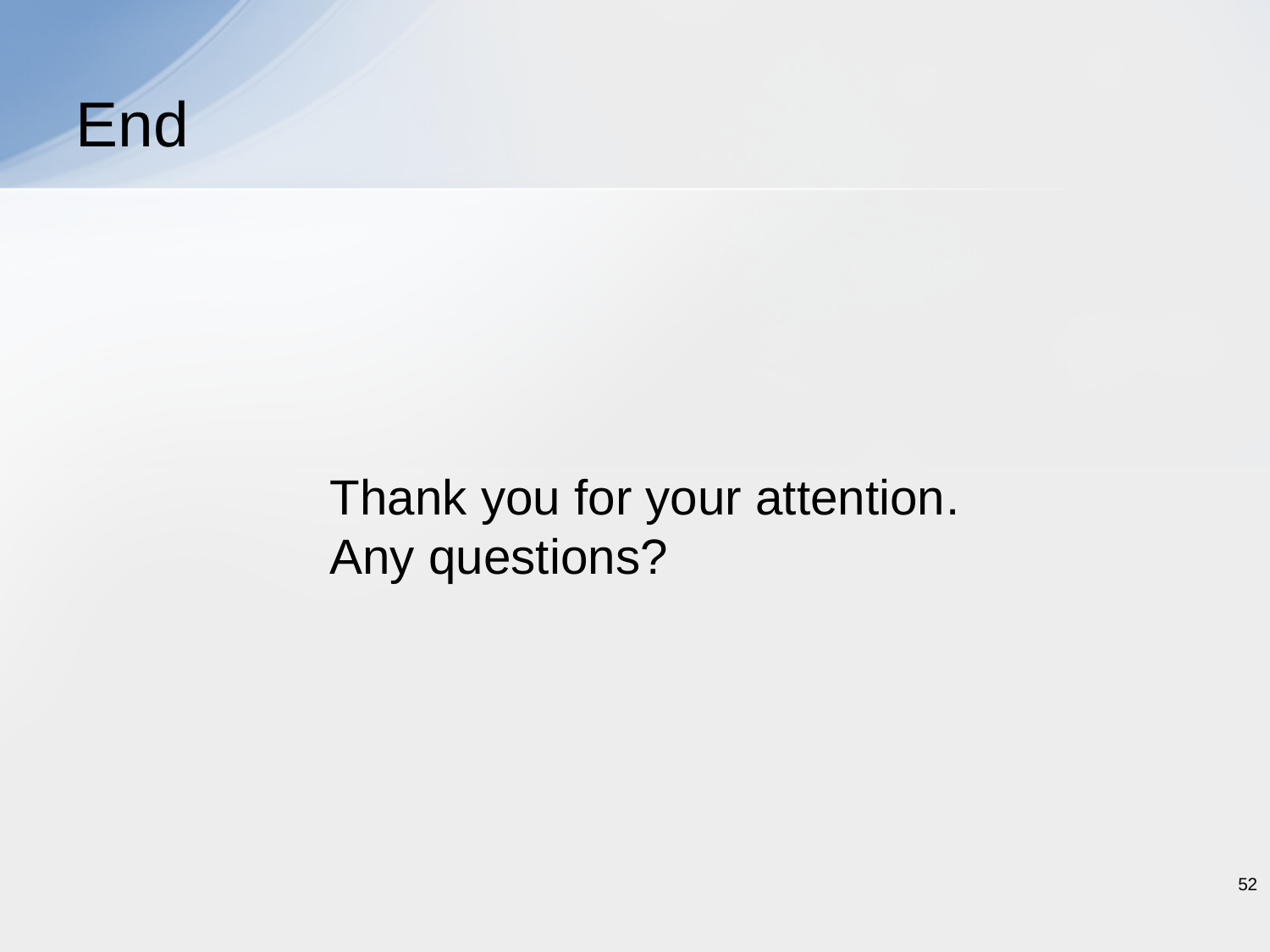

# End

		Thank you for your attention.
		Any questions?

52